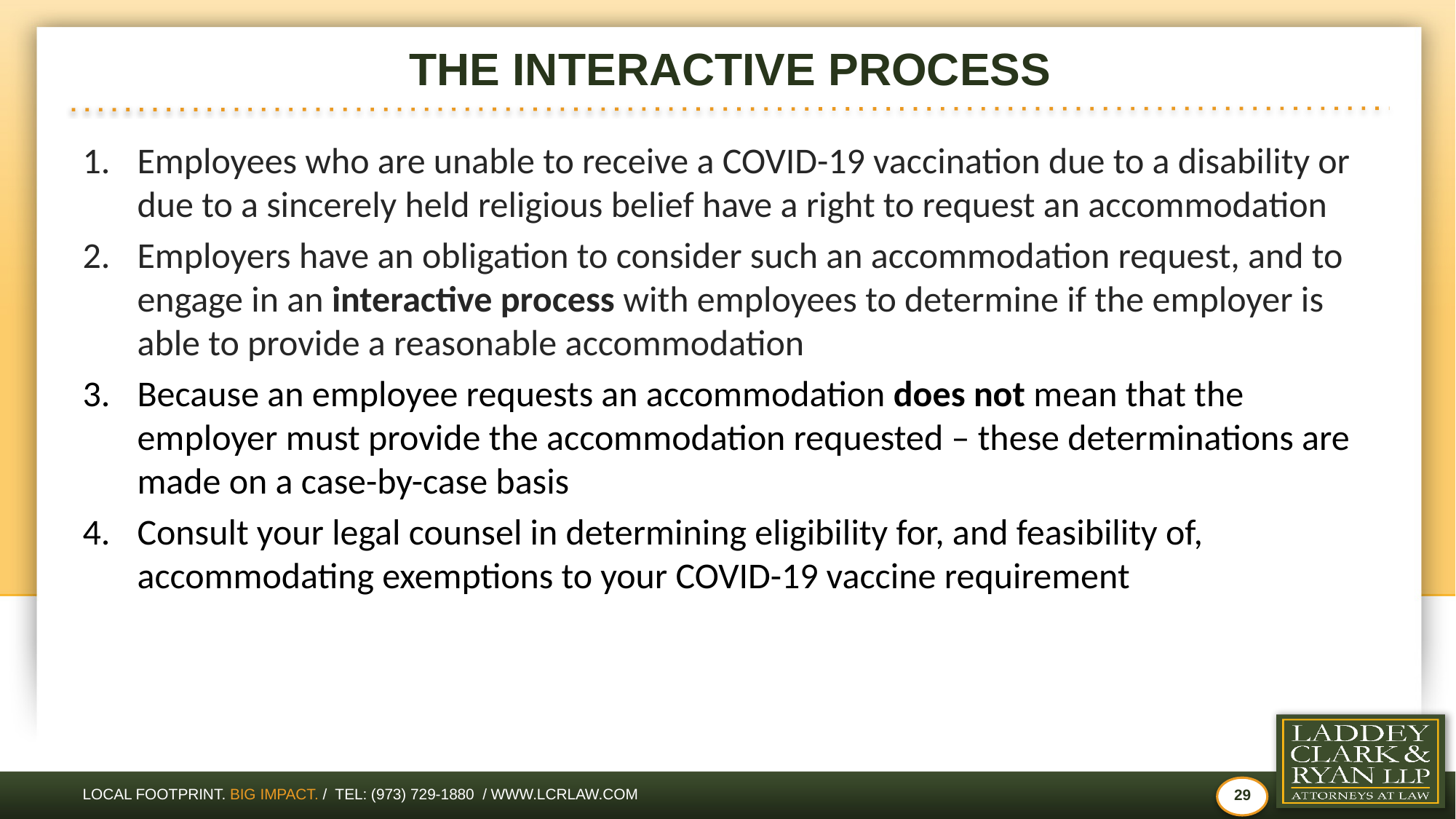

# THE INTERACTIVE PROCESS
Employees who are unable to receive a COVID-19 vaccination due to a disability or due to a sincerely held religious belief have a right to request an accommodation
Employers have an obligation to consider such an accommodation request, and to engage in an interactive process with employees to determine if the employer is able to provide a reasonable accommodation
Because an employee requests an accommodation does not mean that the employer must provide the accommodation requested – these determinations are made on a case-by-case basis
Consult your legal counsel in determining eligibility for, and feasibility of, accommodating exemptions to your COVID-19 vaccine requirement